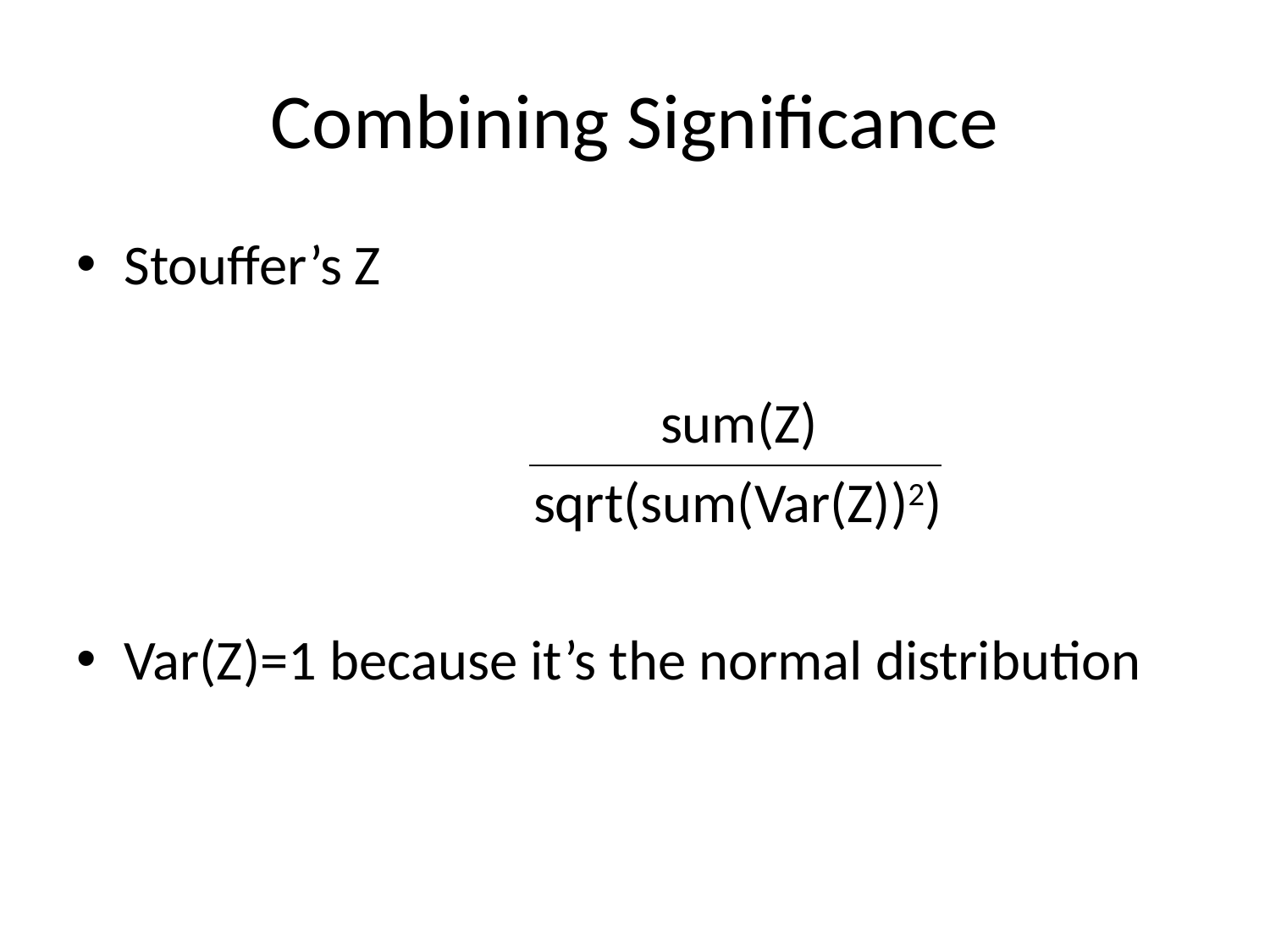

# Combining Significance
Stouffer’s Z

			      	      sum(Z)
			      sqrt(sum(Var(Z))2)

Var(Z)=1 because it’s the normal distribution